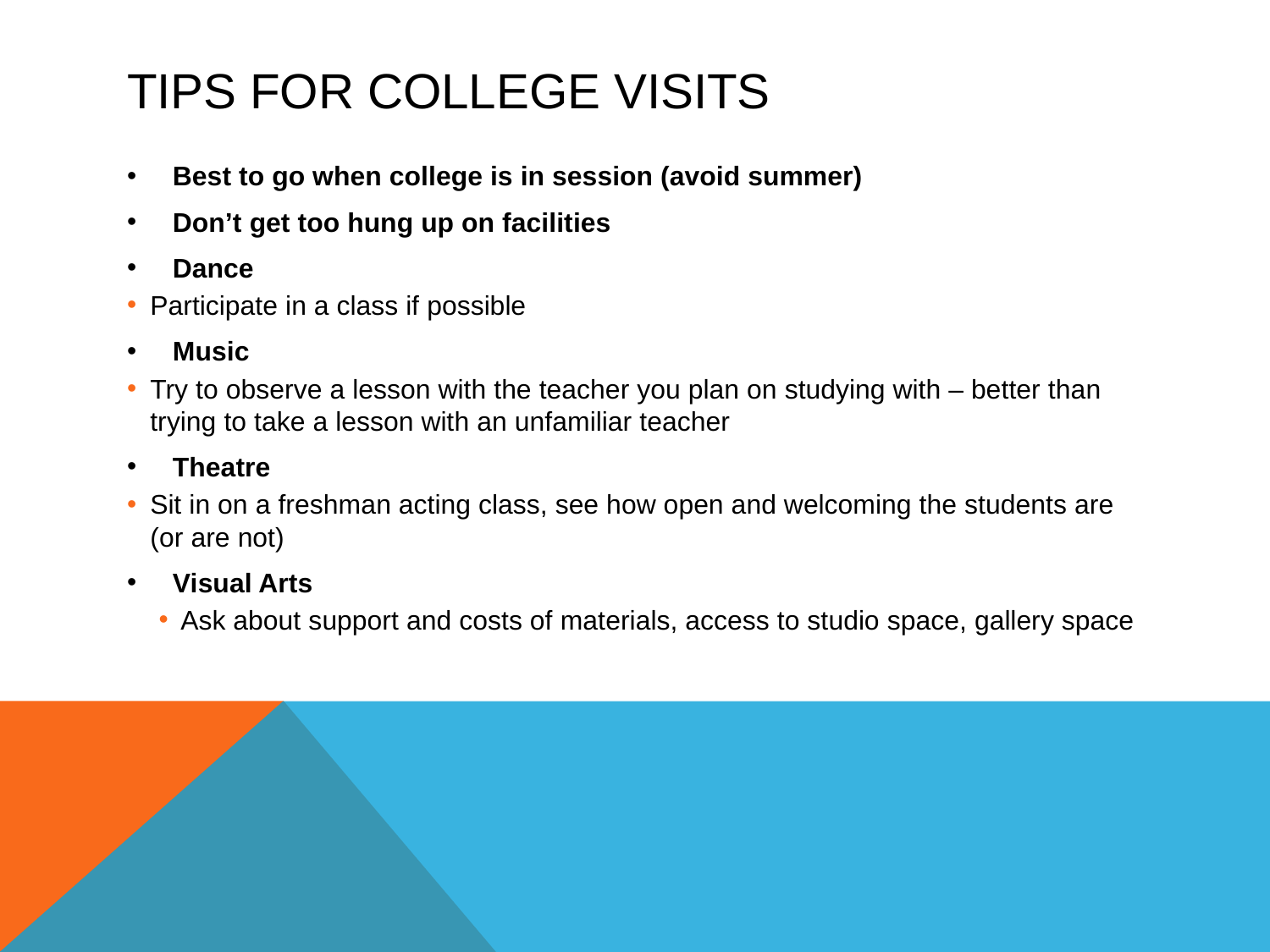

# Tips for college Visits
Best to go when college is in session (avoid summer)
Don’t get too hung up on facilities
Dance
Participate in a class if possible
Music
Try to observe a lesson with the teacher you plan on studying with – better than trying to take a lesson with an unfamiliar teacher
Theatre
Sit in on a freshman acting class, see how open and welcoming the students are (or are not)
Visual Arts
Ask about support and costs of materials, access to studio space, gallery space